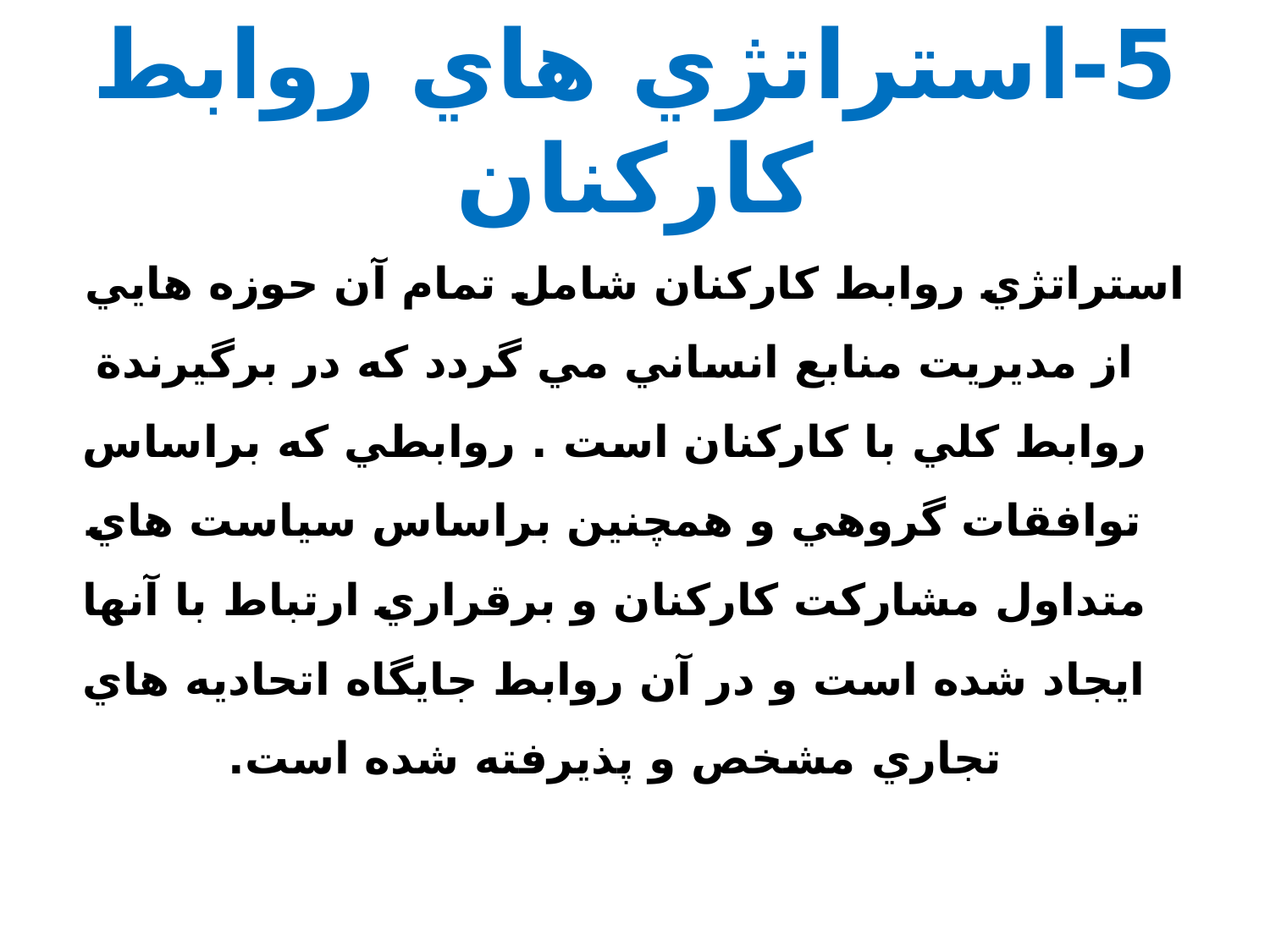

# 5-استراتژي هاي روابط کارکنان
استراتژي روابط کارکنان شامل تمام آن حوزه هايي از مديريت منابع انساني مي گردد که در برگيرندة روابط کلي با کارکنان است . روابطي که براساس توافقات گروهي و همچنين براساس سياست هاي متداول مشارکت کارکنان و برقراري ارتباط با آنها ايجاد شده است و در آن روابط جايگاه اتحاديه هاي تجاري مشخص و پذيرفته شده است.